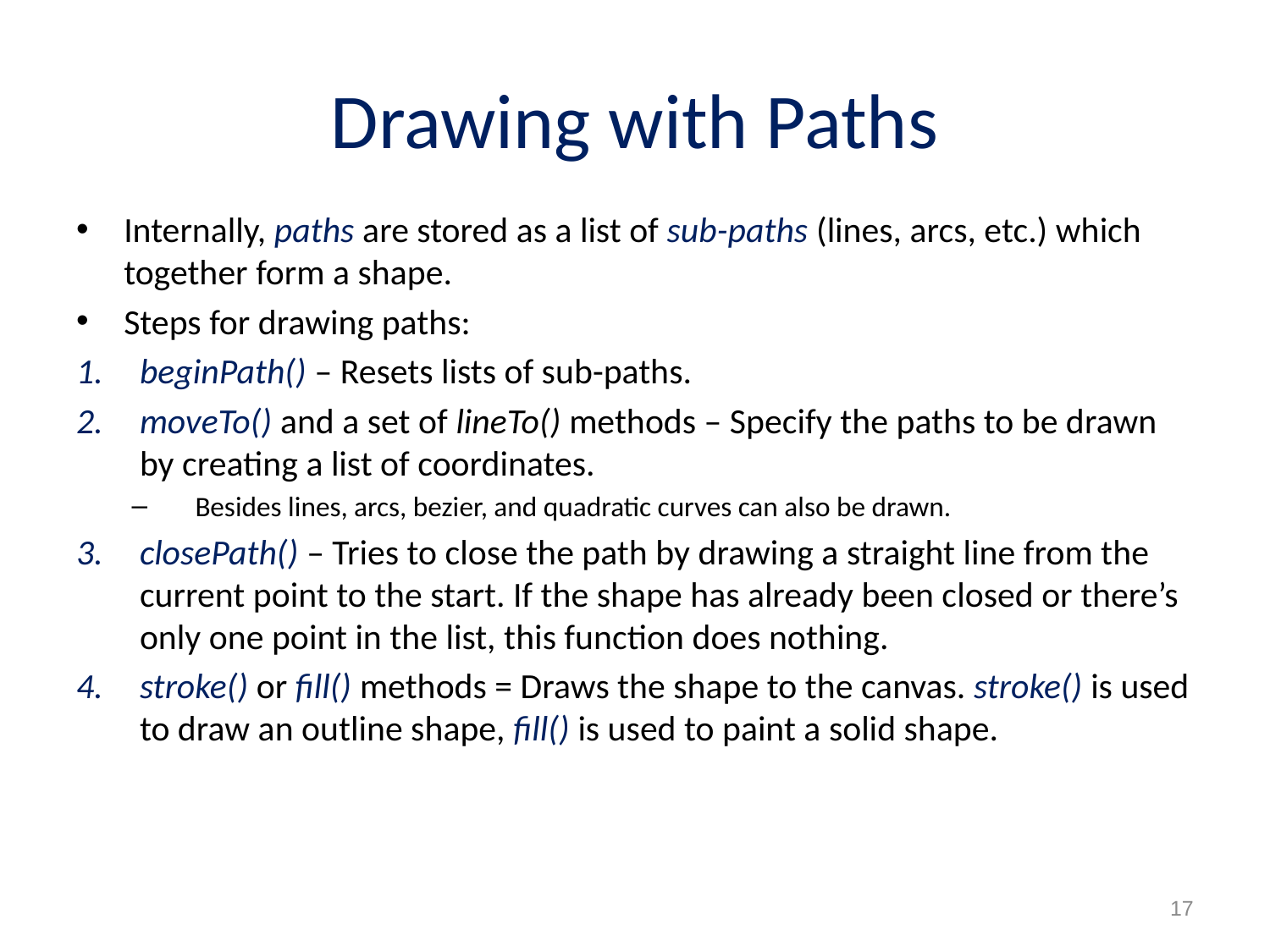

# Drawing with Paths
Internally, paths are stored as a list of sub-paths (lines, arcs, etc.) which together form a shape.
Steps for drawing paths:
beginPath() – Resets lists of sub-paths.
moveTo() and a set of lineTo() methods – Specify the paths to be drawn by creating a list of coordinates.
Besides lines, arcs, bezier, and quadratic curves can also be drawn.
closePath() – Tries to close the path by drawing a straight line from the current point to the start. If the shape has already been closed or there’s only one point in the list, this function does nothing.
stroke() or fill() methods = Draws the shape to the canvas. stroke() is used to draw an outline shape, fill() is used to paint a solid shape.

17